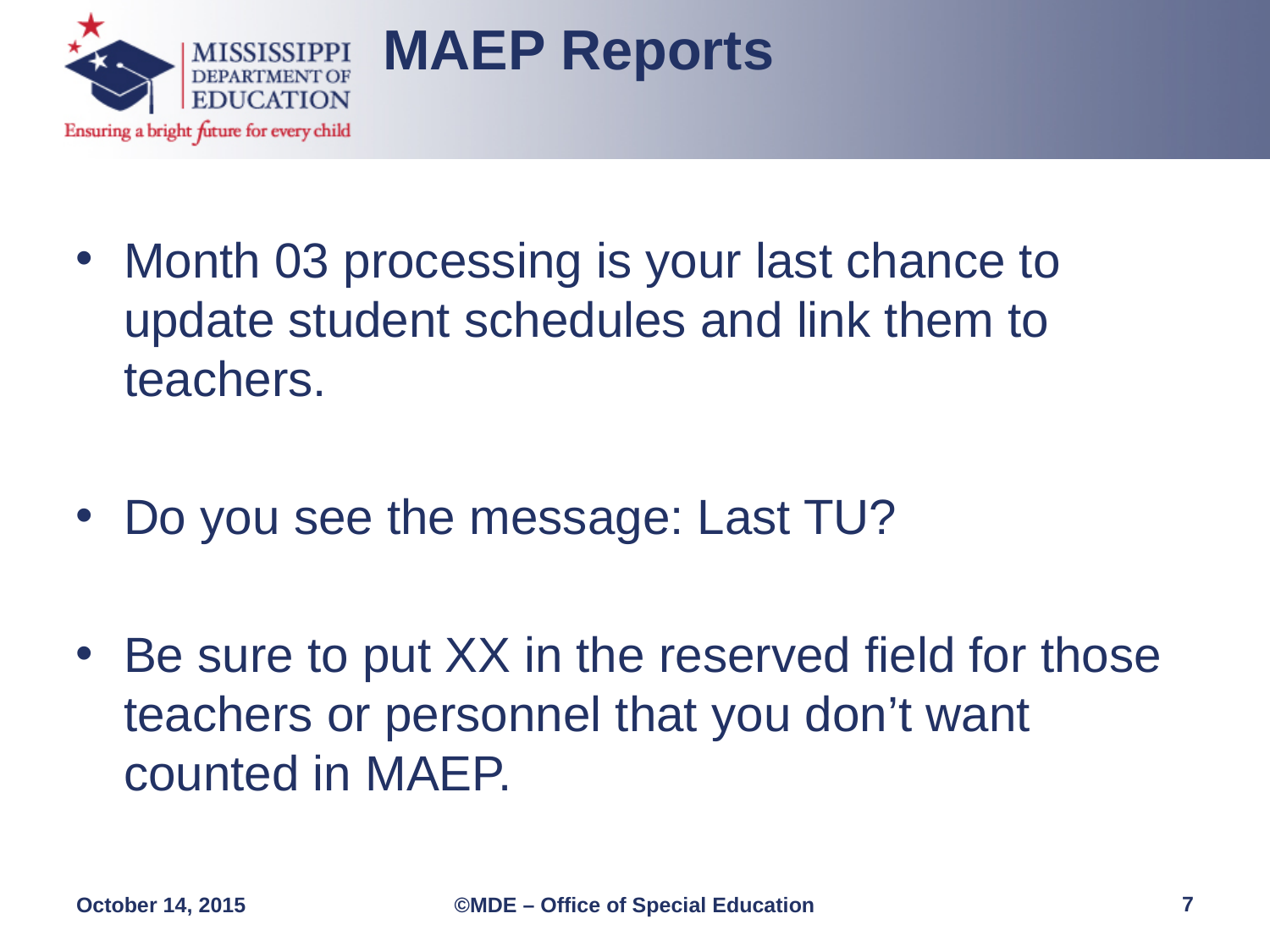

MAEP Reports

Month 03 processing is your last chance to update student schedules and link them to teachers.

Do you see the message: Last TU?

Be sure to put XX in the reserved field for those teachers or personnel that you don’t want counted in MAEP.

7
October 14, 2015
©MDE – Office of Special Education